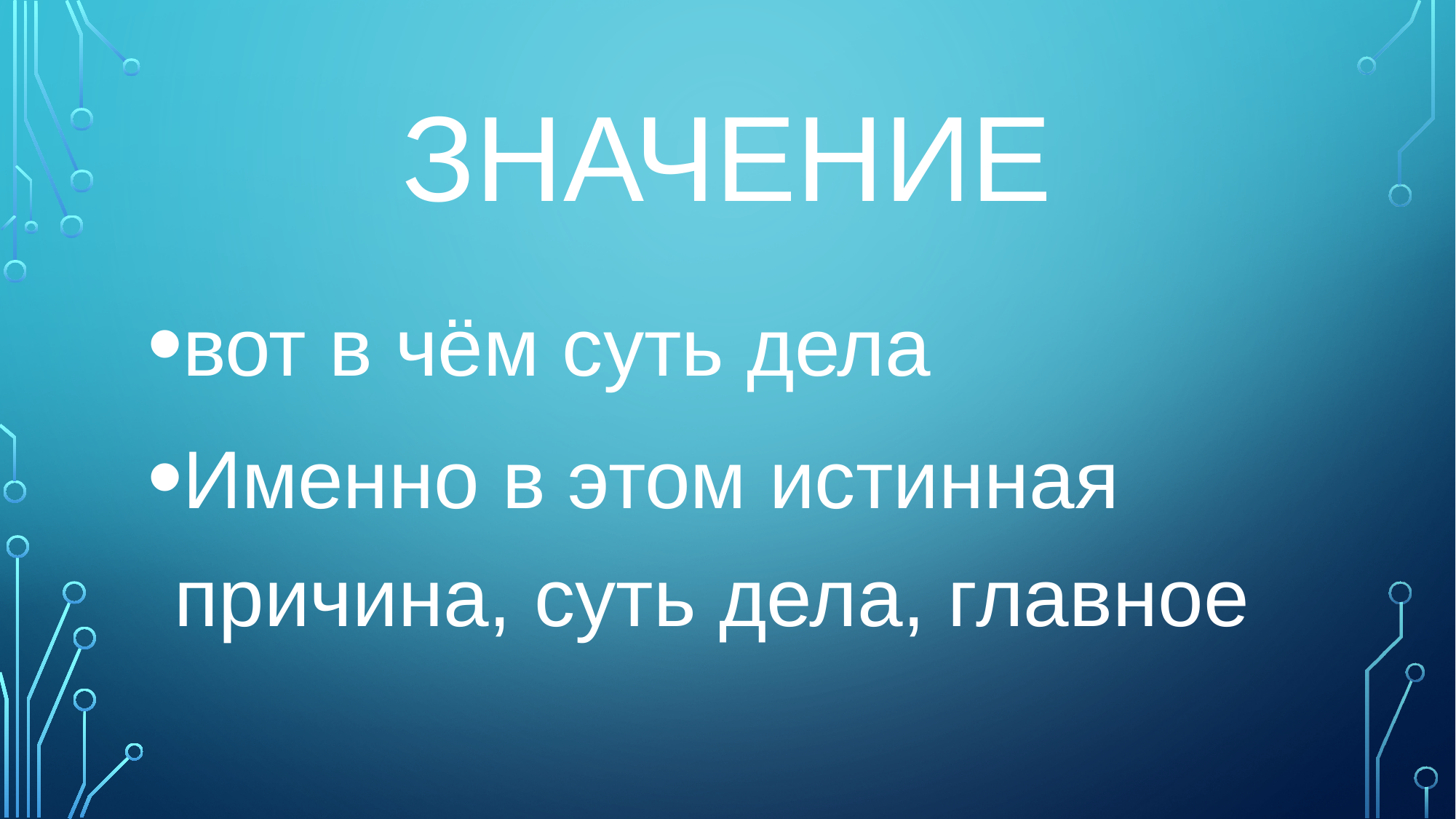

# Значение
вот в чём суть дела
Именно в этом истинная причина, суть дела, главное